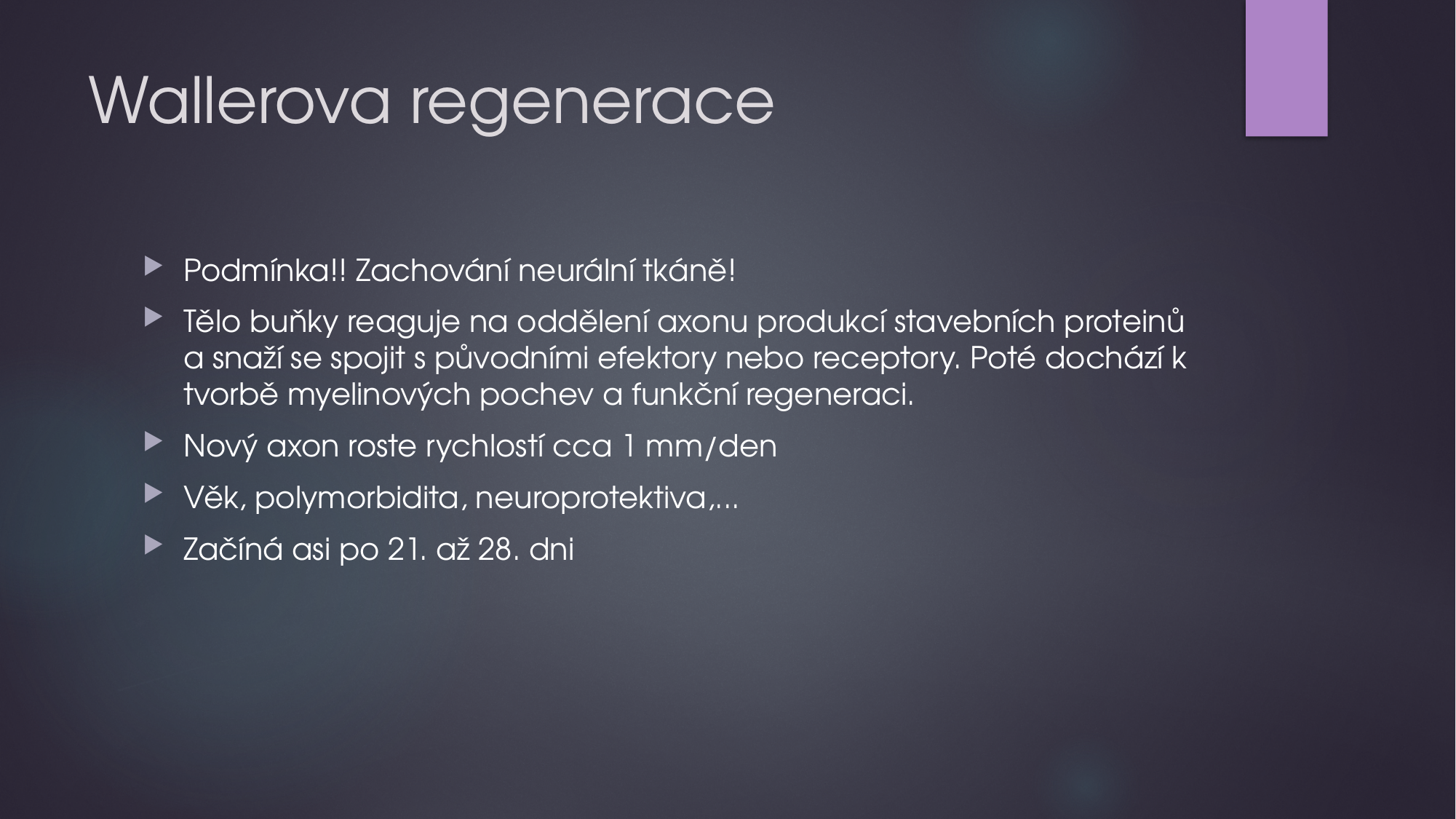

# Wallerova regenerace
Podmínka!! Zachování neurální tkáně!
Tělo buňky reaguje na oddělení axonu produkcí stavebních proteinů a snaží se spojit s původními efektory nebo receptory. Poté dochází k tvorbě myelinových pochev a funkční regeneraci.
Nový axon roste rychlostí cca 1 mm/den
Věk, polymorbidita, neuroprotektiva,...
Začíná asi po 21. až 28. dni